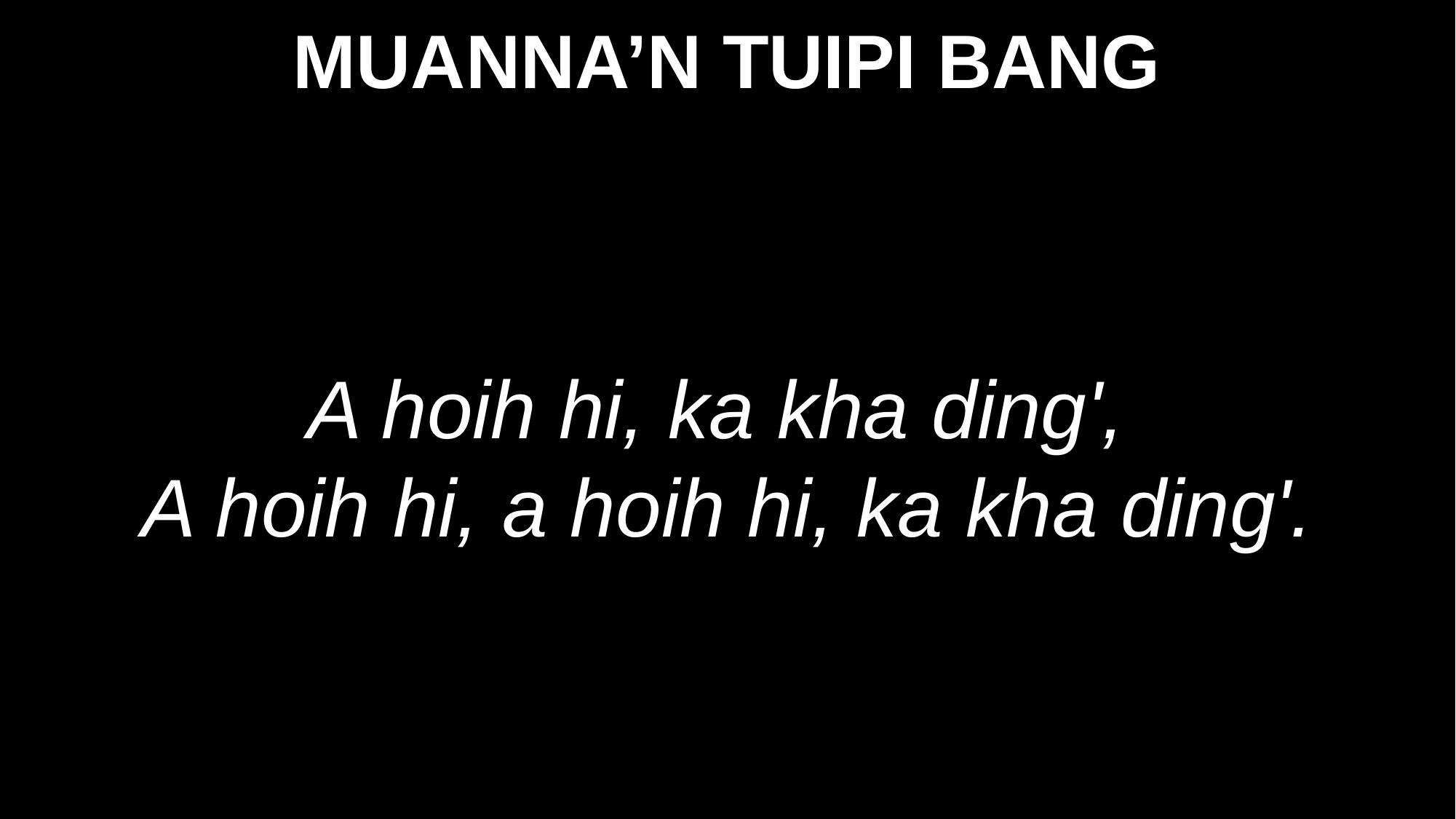

# MUANNA’N TUIPI BANG
A hoih hi, ka kha ding',
A hoih hi, a hoih hi, ka kha ding'.